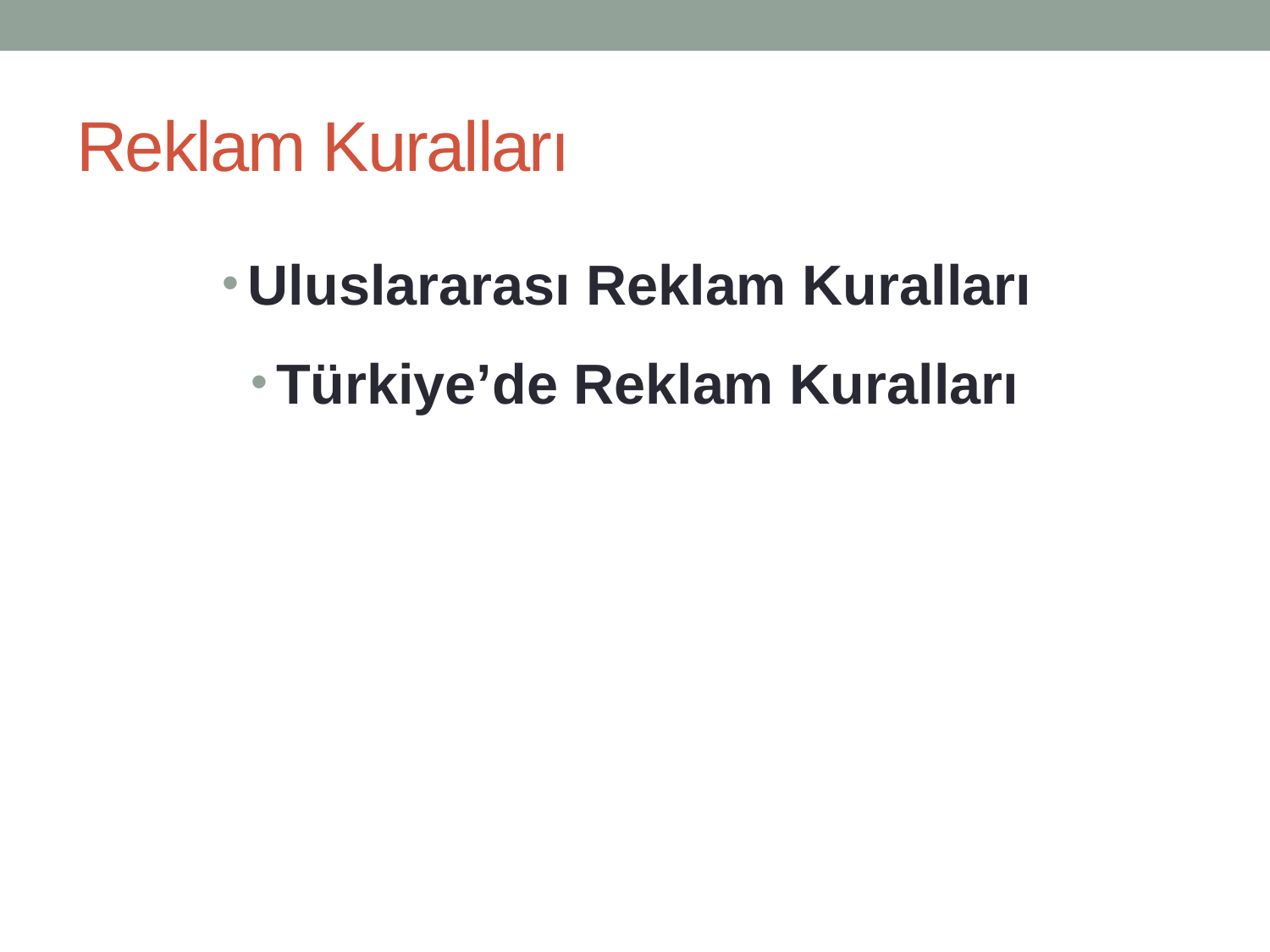

# Reklam Kuralları
Uluslararası Reklam Kuralları
Türkiye’de Reklam Kuralları